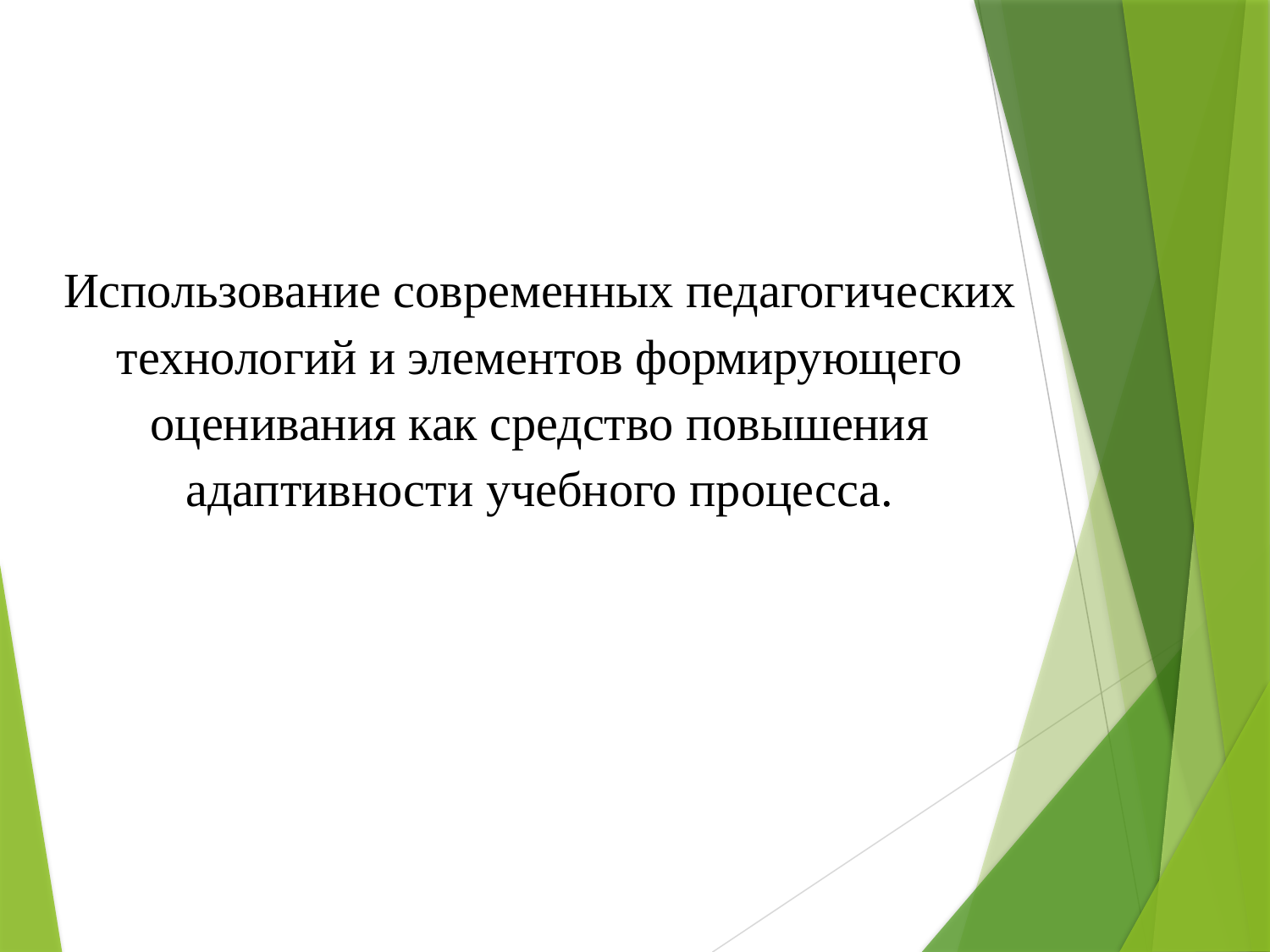

Использование современных педагогических технологий и элементов формирующего оценивания как средство повышения адаптивности учебного процесса.